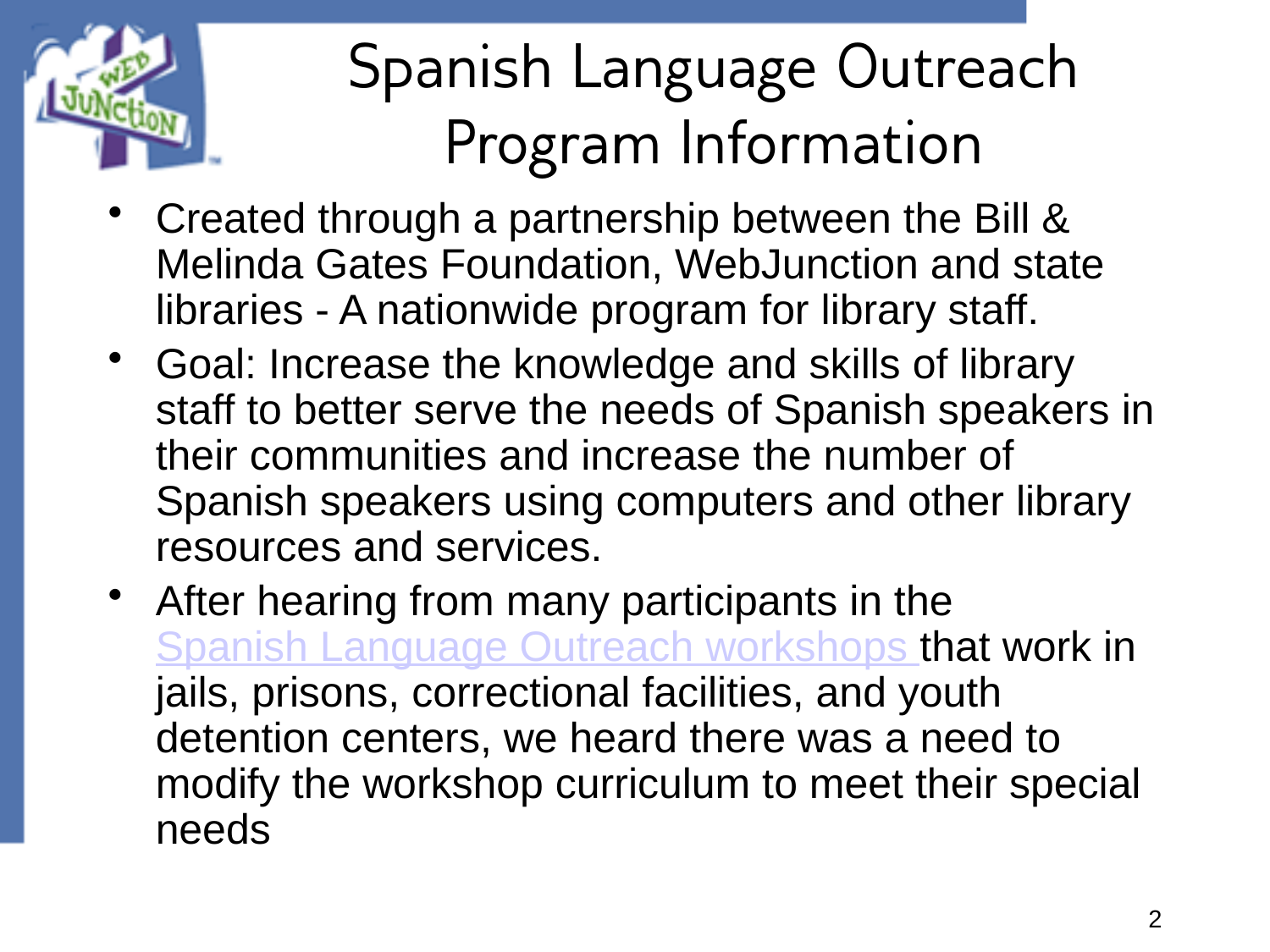

# Spanish Language Outreach Program Information
Created through a partnership between the Bill & Melinda Gates Foundation, WebJunction and state libraries - A nationwide program for library staff.
Goal: Increase the knowledge and skills of library staff to better serve the needs of Spanish speakers in their communities and increase the number of Spanish speakers using computers and other library resources and services.
After hearing from many participants in the Spanish Language Outreach workshops that work in jails, prisons, correctional facilities, and youth detention centers, we heard there was a need to modify the workshop curriculum to meet their special needs

2